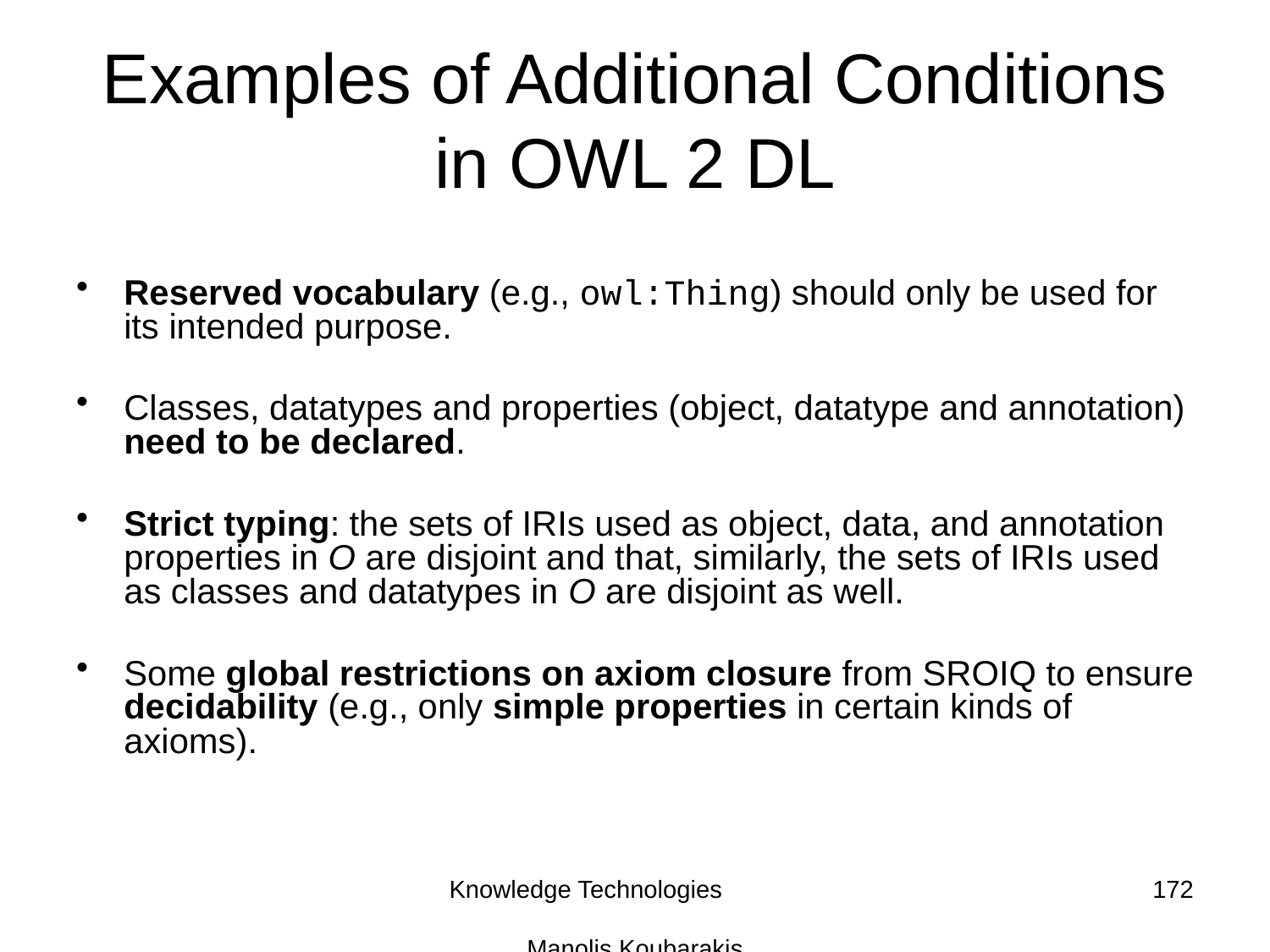

# Examples of Additional Conditions in OWL 2 DL

Reserved vocabulary (e.g., owl:Thing) should only be used for its intended purpose.

Classes, datatypes and properties (object, datatype and annotation) need to be declared.

Strict typing: the sets of IRIs used as object, data, and annotation properties in O are disjoint and that, similarly, the sets of IRIs used as classes and datatypes in O are disjoint as well.

Some global restrictions on axiom closure from SROIQ to ensure decidability (e.g., only simple properties in certain kinds of axioms).
Knowledge Technologies                                                             Manolis Koubarakis
172